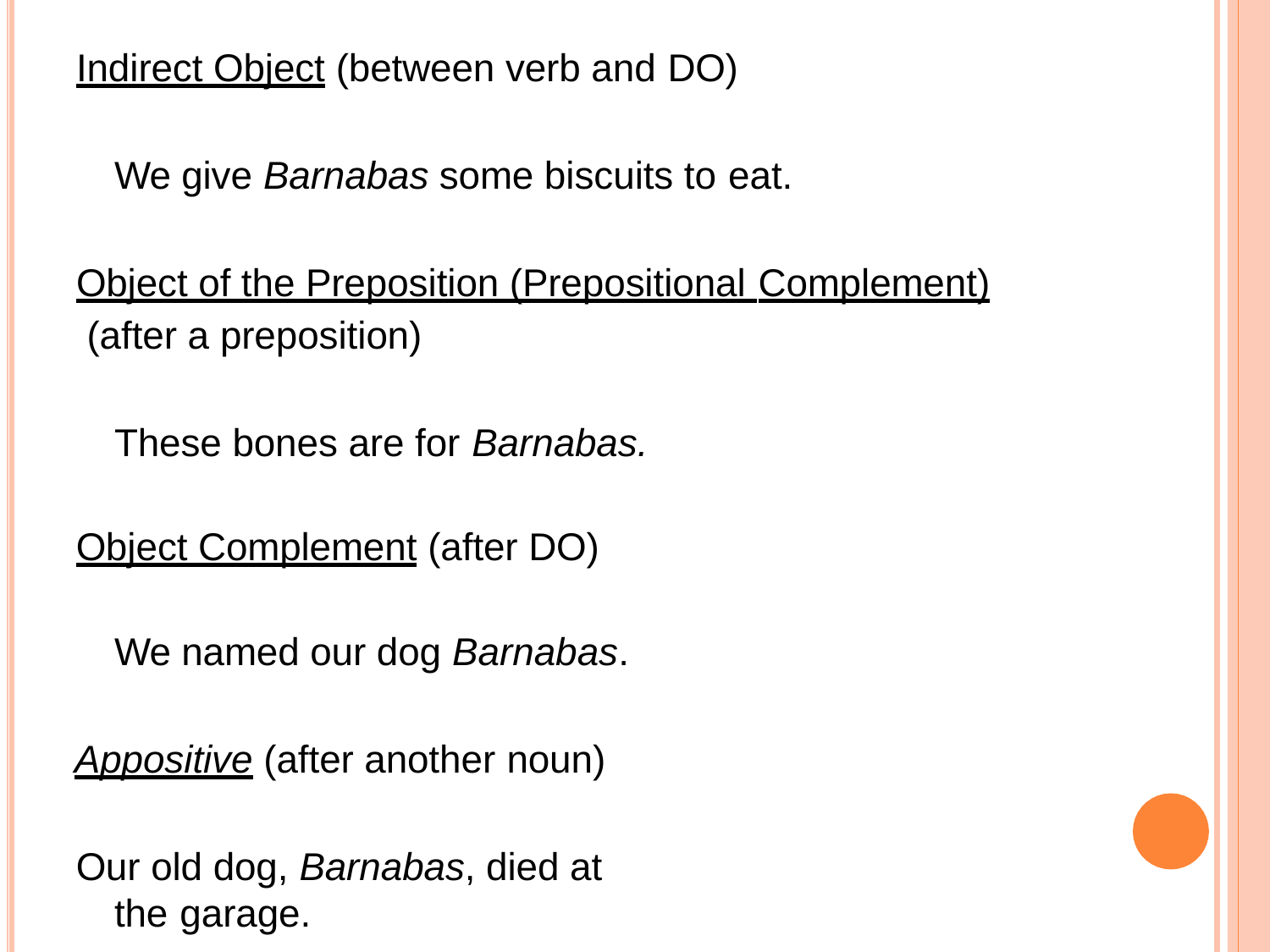

Indirect Object (between verb and DO)

We give Barnabas some biscuits to eat.

Object of the Preposition (Prepositional Complement)
(after a preposition)

These bones are for Barnabas.
Object Complement (after DO)  We named our dog Barnabas.

Appositive (after another noun)

Our old dog, Barnabas, died at the garage.